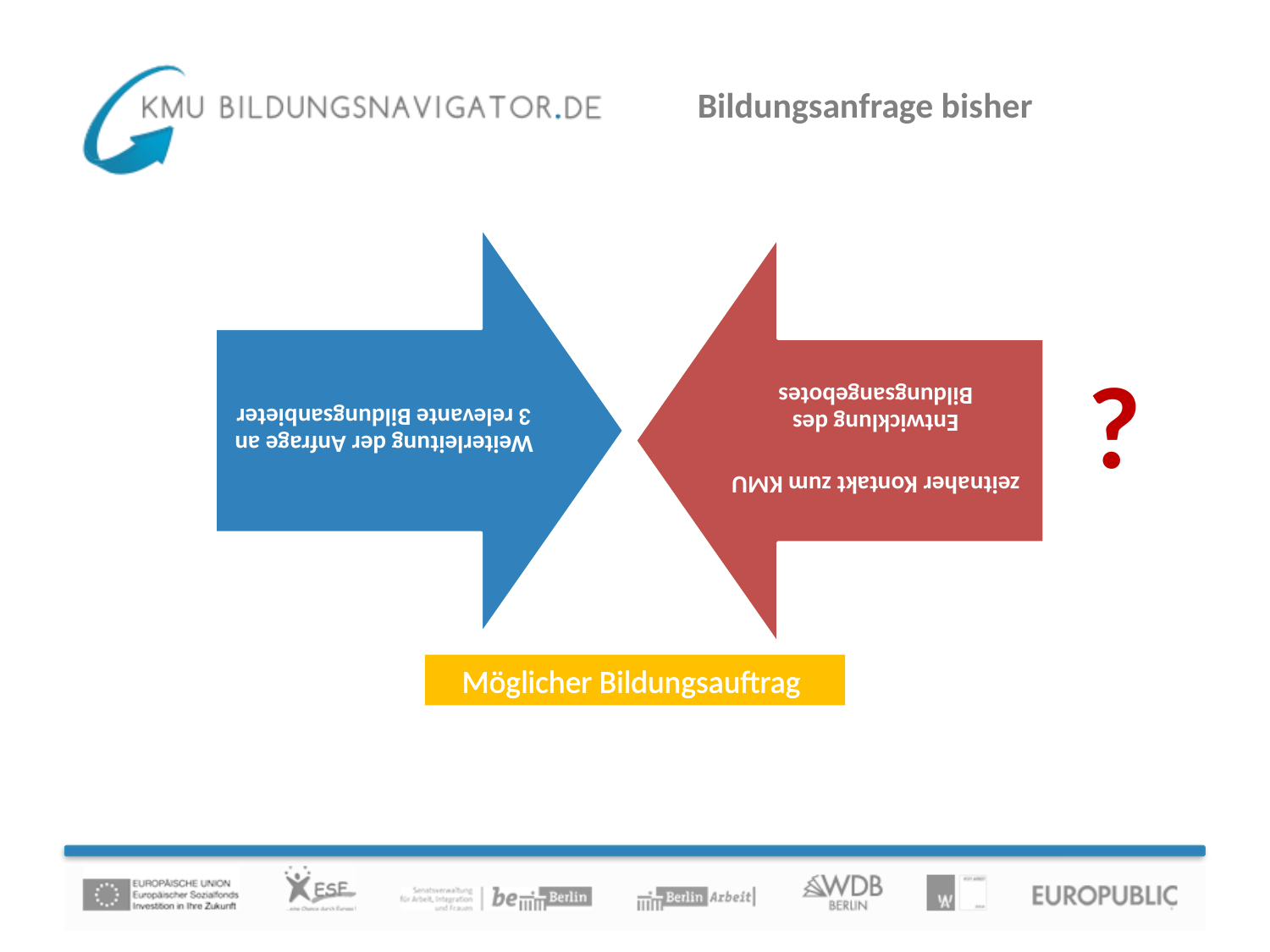

Bildungsanfrage bisher
Weiterleitung der Anfrage an 3 relevante Bildungsanbieter
zeitnaher Kontakt zum KMU
Entwicklung des Bildungsangebotes
?
Möglicher Bildungsauftrag